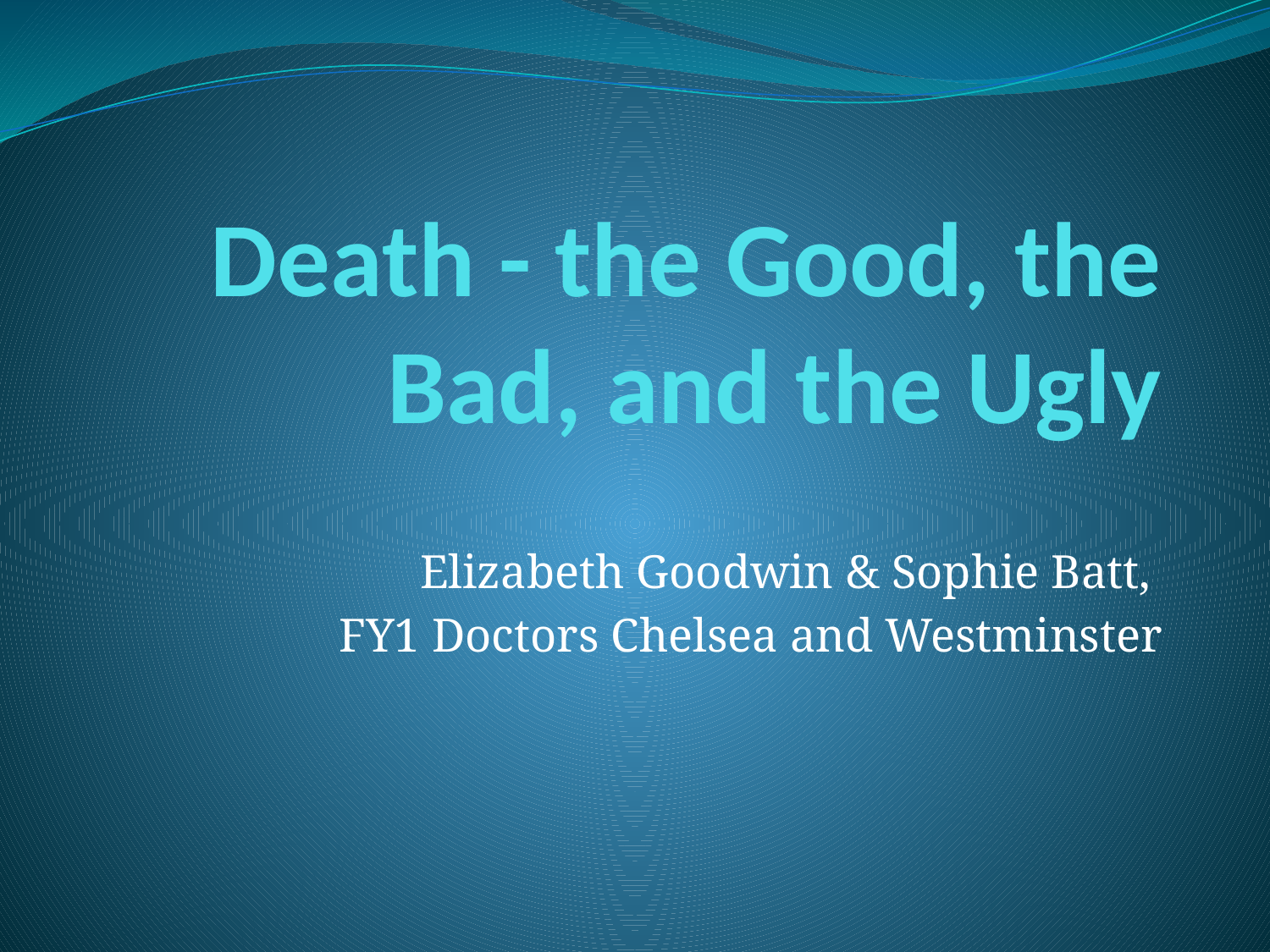

# Death - the Good, the Bad, and the Ugly
Elizabeth Goodwin & Sophie Batt,
FY1 Doctors Chelsea and Westminster